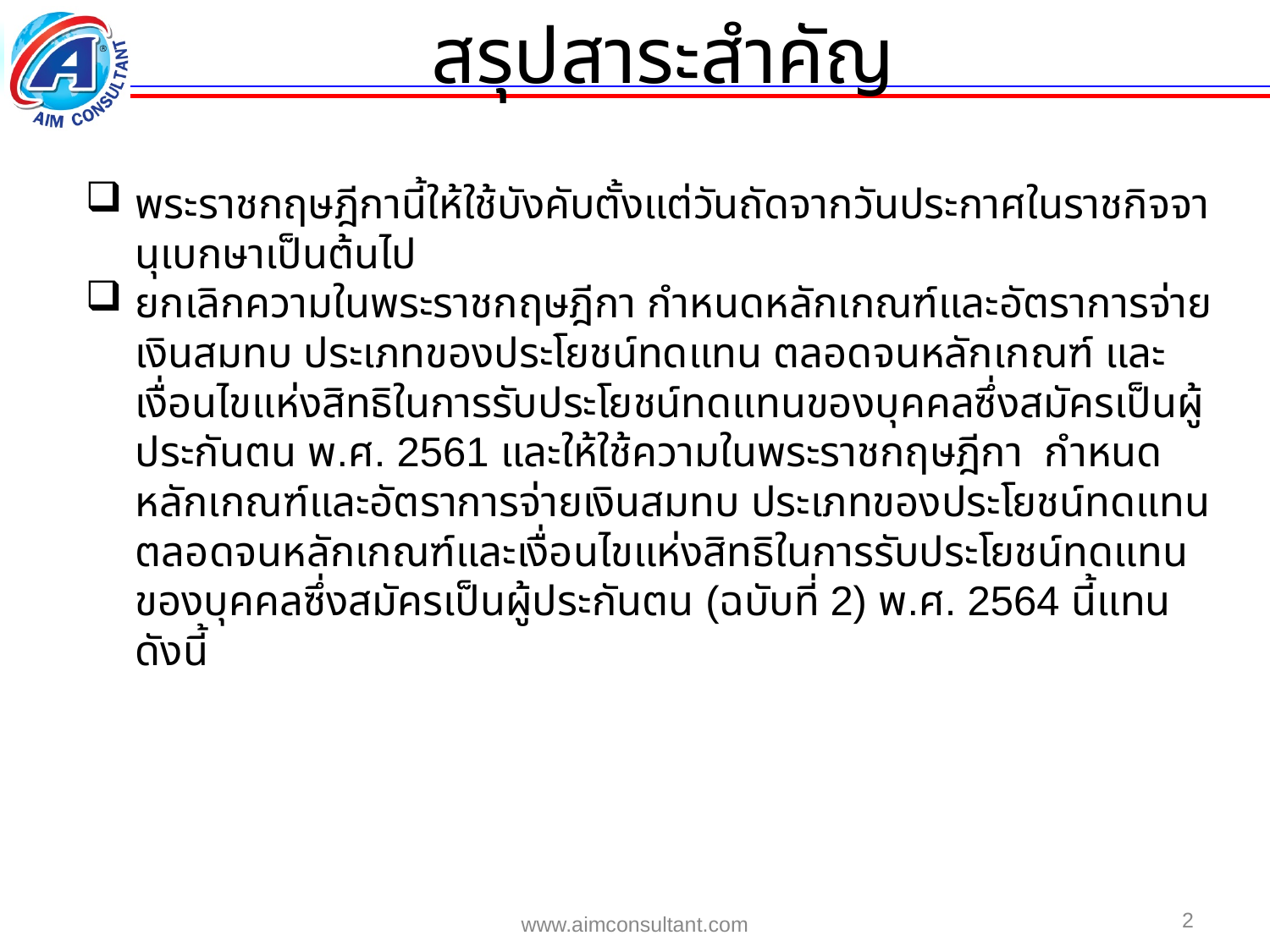

สรุปสาระสำคัญ
พระราชกฤษฎีกานี้ให้ใช้บังคับตั้งแต่วันถัดจากวันประกาศในราชกิจจานุเบกษาเป็นต้นไป
ยกเลิกความในพระราชกฤษฎีกา กำหนดหลักเกณฑ์และอัตราการจ่ายเงินสมทบ ประเภทของประโยชน์ทดแทน ตลอดจนหลักเกณฑ์ และเงื่อนไขแห่งสิทธิในการรับประโยชน์ทดแทนของบุคคลซึ่งสมัครเป็นผู้ประกันตน พ.ศ. 2561 และให้ใช้ความในพระราชกฤษฎีกา  กำหนดหลักเกณฑ์และอัตราการจ่ายเงินสมทบ ประเภทของประโยชน์ทดแทนตลอดจนหลักเกณฑ์และเงื่อนไขแห่งสิทธิในการรับประโยชน์ทดแทนของบุคคลซึ่งสมัครเป็นผู้ประกันตน (ฉบับที่ 2) พ.ศ. 2564 นี้แทน ดังนี้
2
www.aimconsultant.com